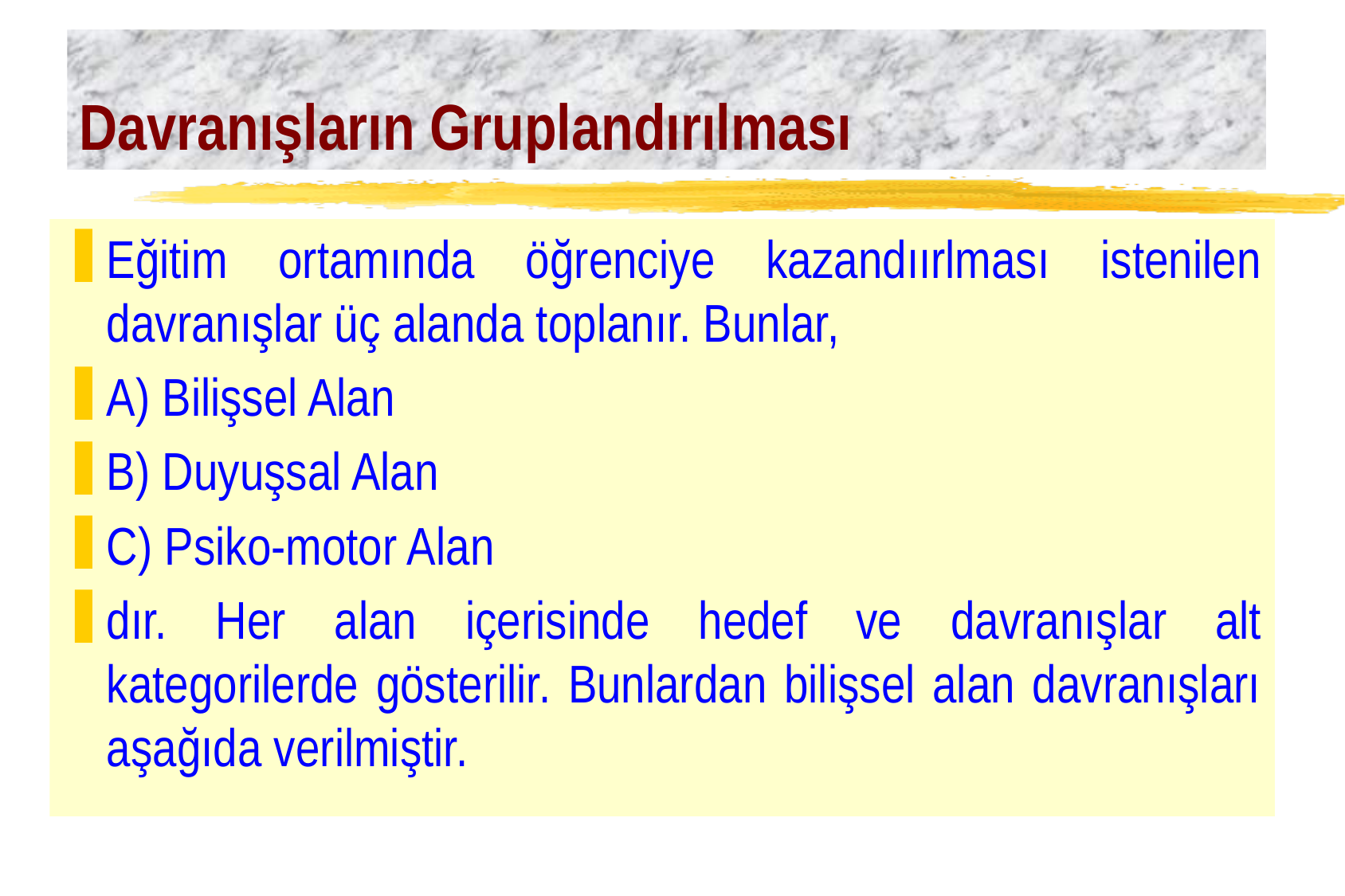

# Davranışların Gruplandırılması
Eğitim ortamında öğrenciye kazandıırlması istenilen davranışlar üç alanda toplanır. Bunlar,
A) Bilişsel Alan
B) Duyuşsal Alan
C) Psiko-motor Alan
dır. Her alan içerisinde hedef ve davranışlar alt kategorilerde gösterilir. Bunlardan bilişsel alan davranışları aşağıda verilmiştir.